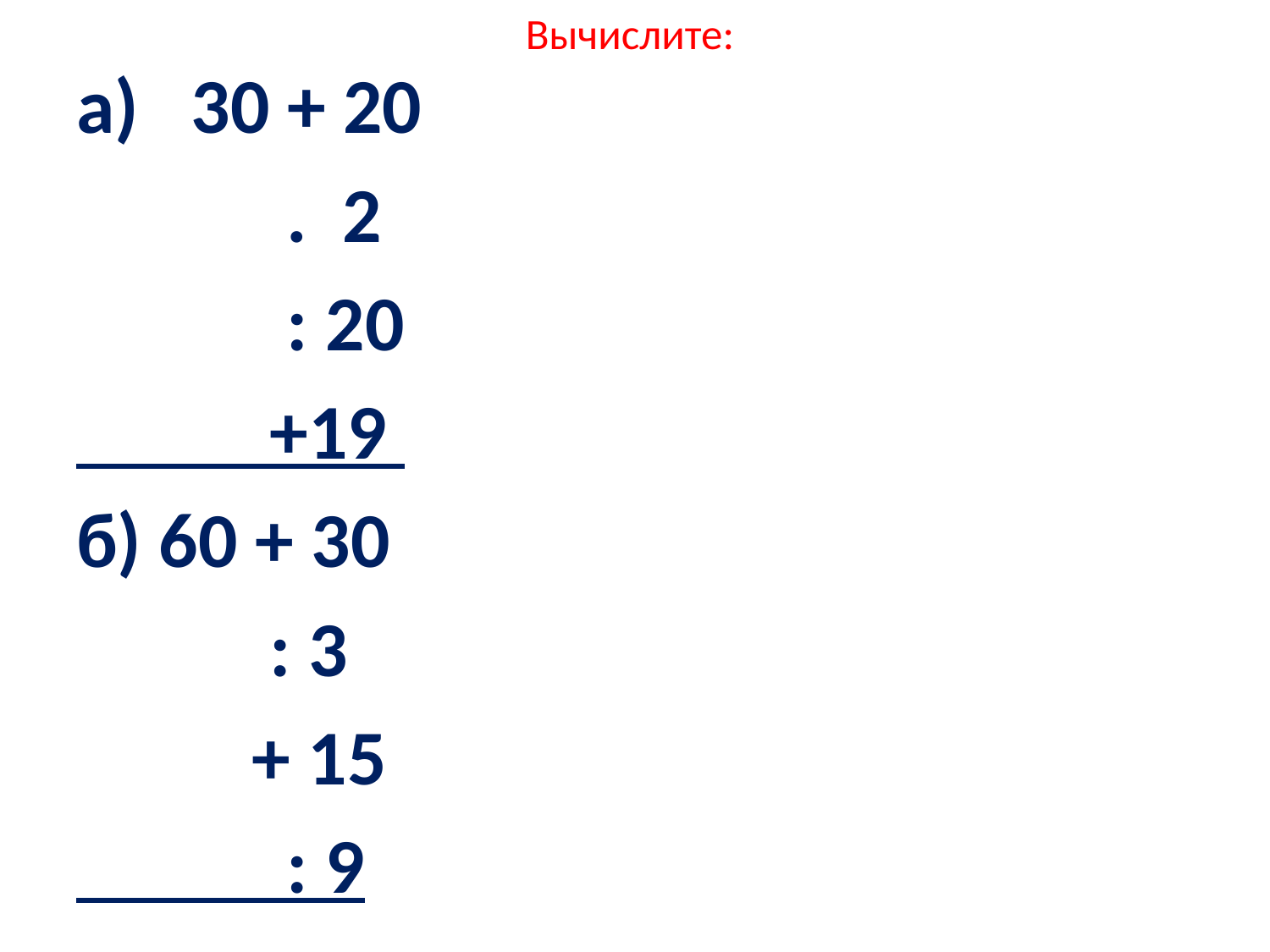

# Вычислите:
а)   30 + 20
            .  2
            : 20
           +19
б) 60 + 30
           : 3
          + 15
            : 9